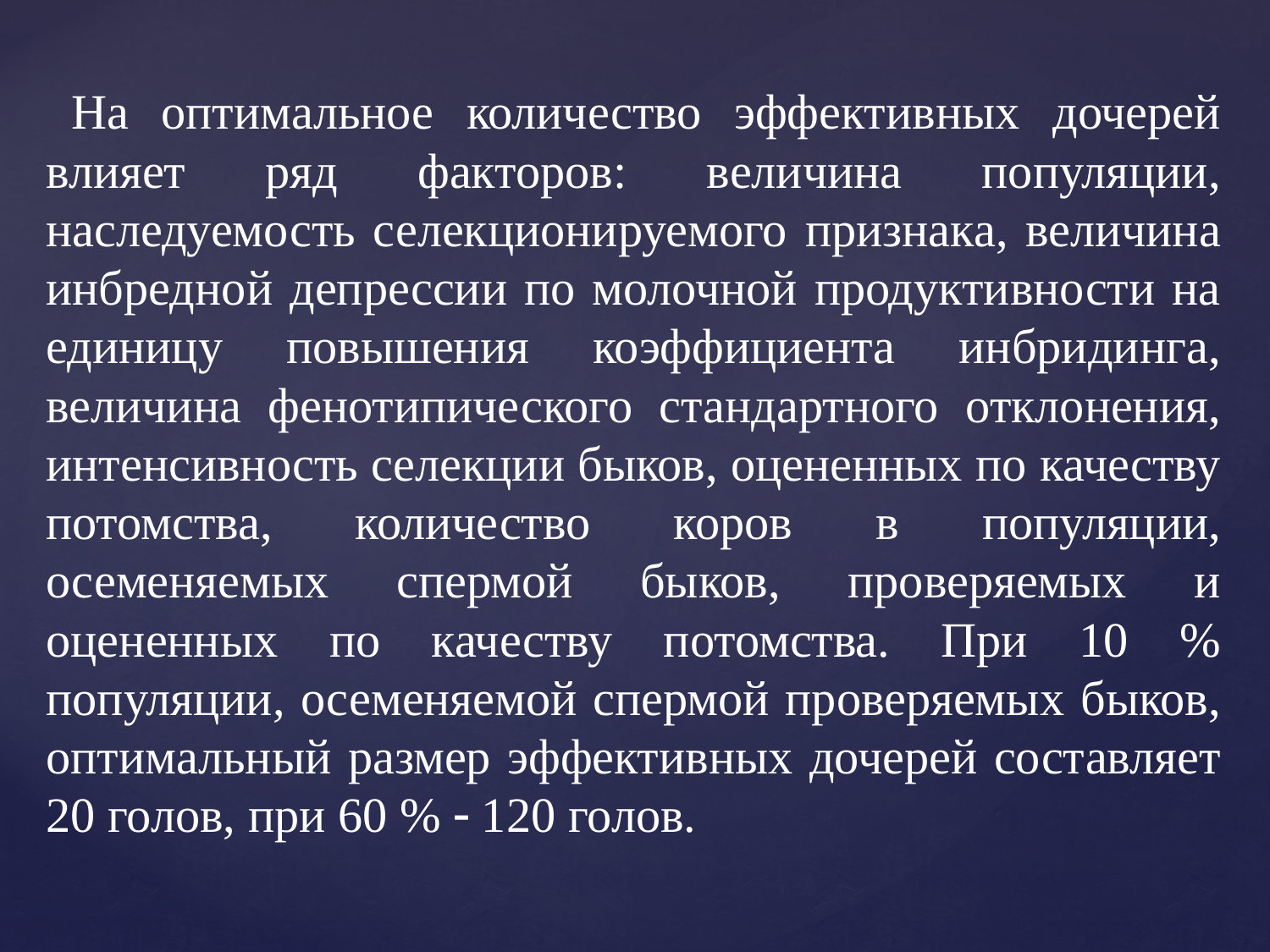

На оптимальное количество эффективных дочерей влияет ряд факторов: величина популяции, наследуемость селекционируемого признака, величина инбредной депрессии по молочной продуктивности на единицу повышения коэффициента инбридинга, величина фенотипического стандартного отклонения, интенсивность селекции быков, оцененных по качеству потомства, количество коров в популяции, осеменяемых спермой быков, проверяемых и оцененных по качеству потомства. При 10 % популяции, осеменяемой спермой проверяемых быков, оптимальный размер эффективных дочерей составляет 20 голов, при 60 % − 120 голов.